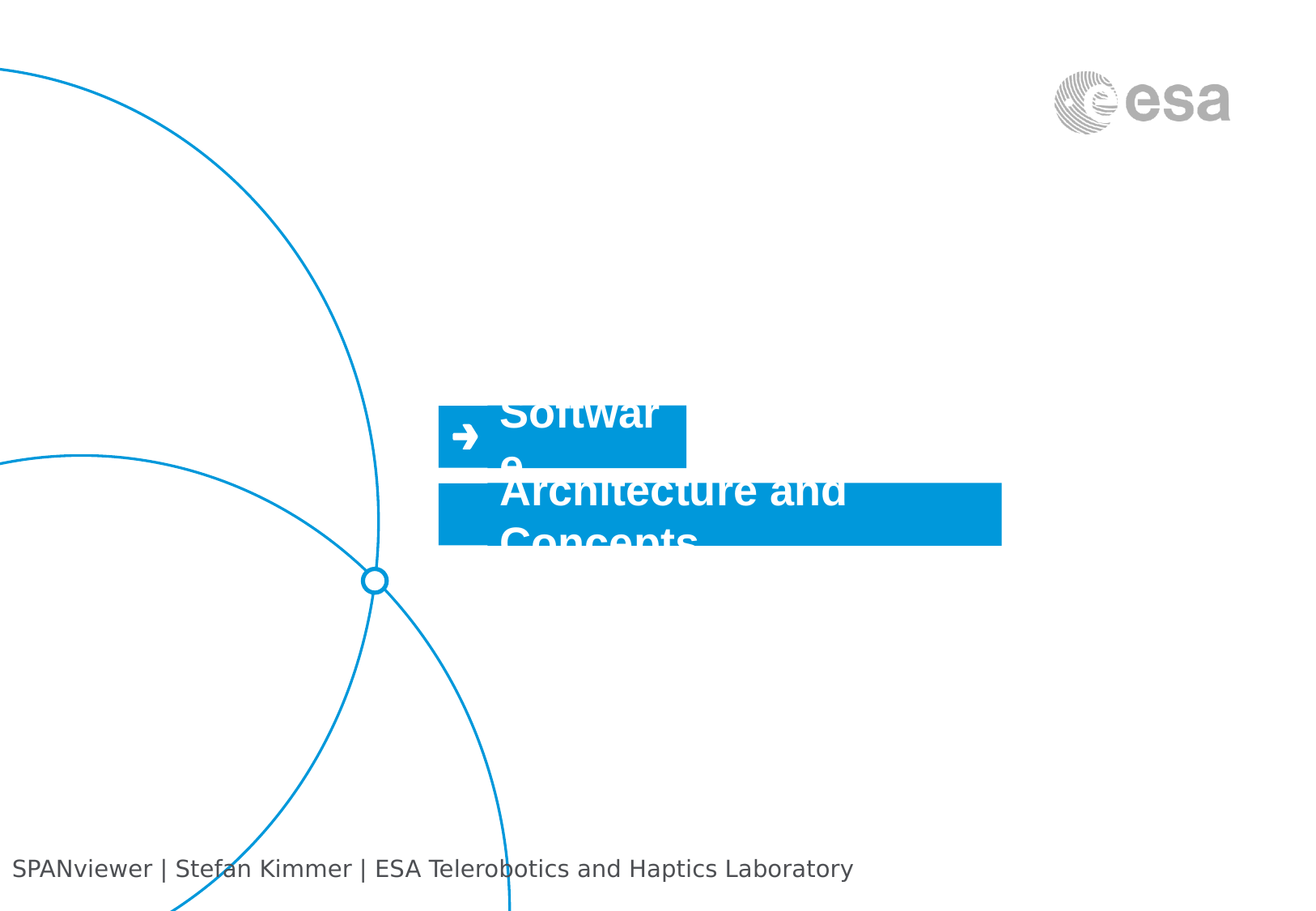

Software
Architecture and Concepts
SPANviewer | Stefan Kimmer | ESA Telerobotics and Haptics Laboratory